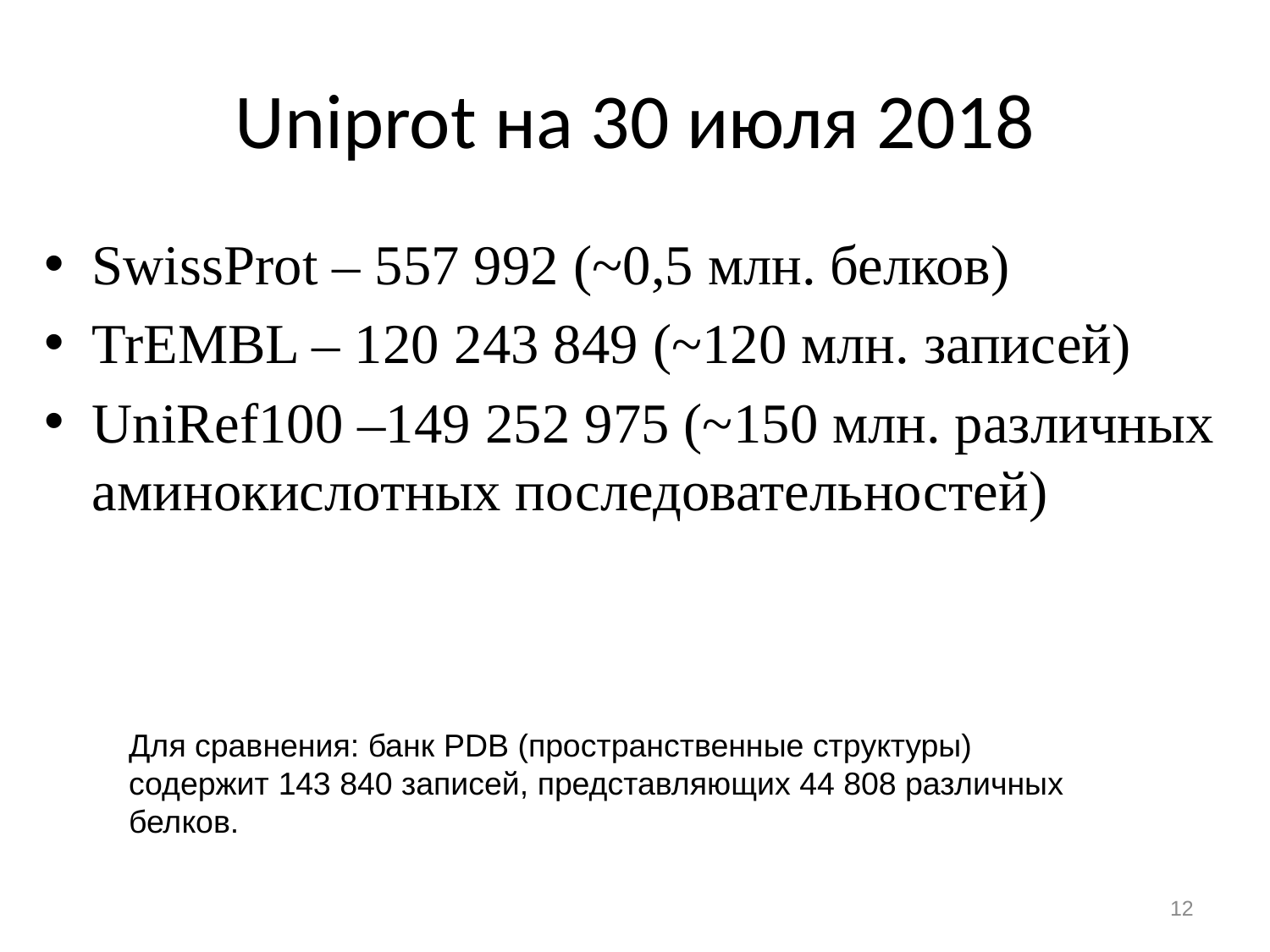

# Uniprot на 30 июля 2018
SwissProt – 557 992 (~0,5 млн. белков)
TrEMBL – 120 243 849 (~120 млн. записей)
UniRef100 –149 252 975 (~150 млн. различных аминокислотных последовательностей)

Для сравнения: банк PDB (пространственные структуры) содержит 143 840 записей, представляющих 44 808 различных белков.
12